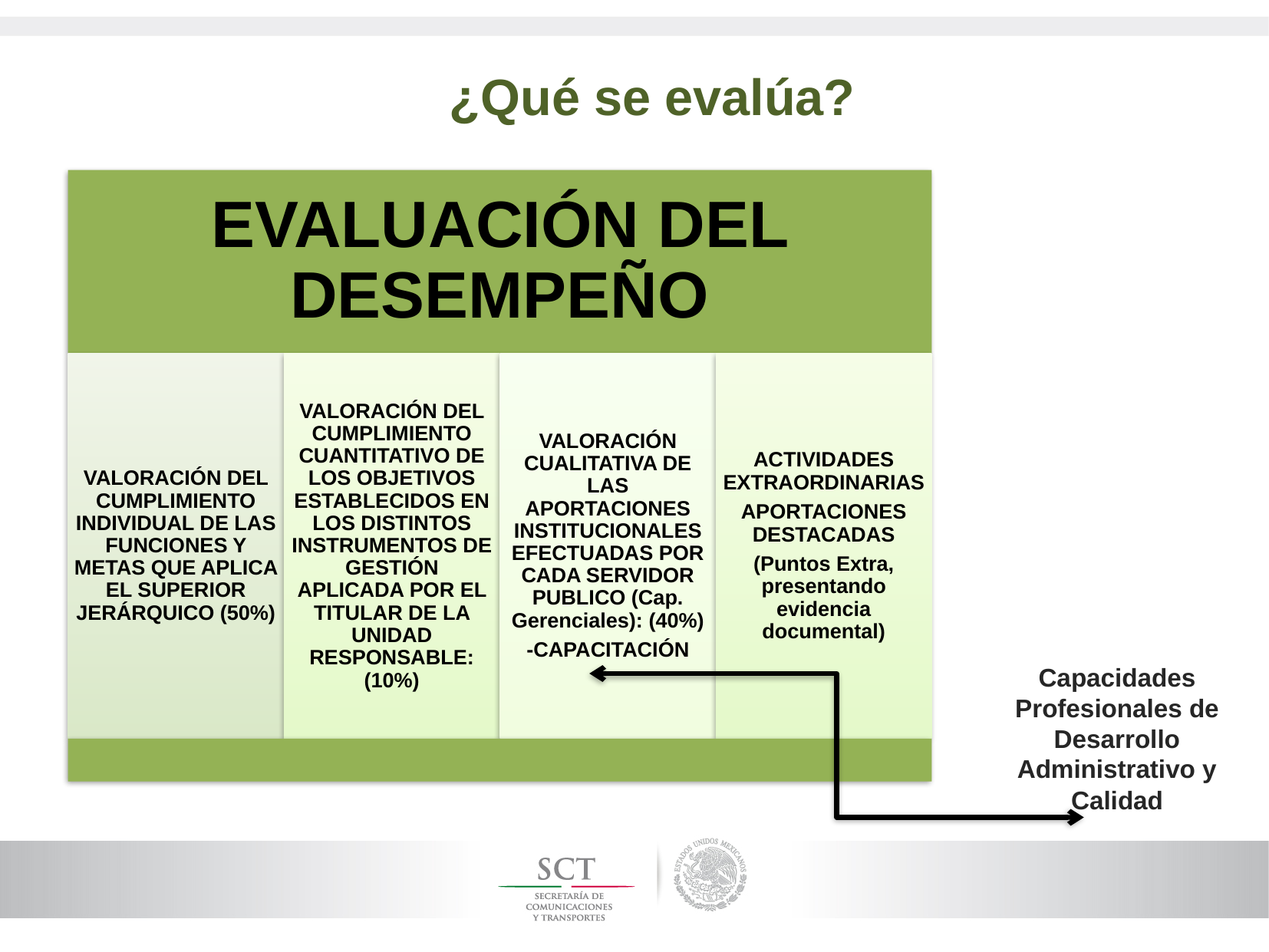

¿Qué se evalúa?
EVALUACIÓN DEL DESEMPEÑO
VALORACIÓN DEL CUMPLIMIENTO INDIVIDUAL DE LAS FUNCIONES Y METAS QUE APLICA EL SUPERIOR JERÁRQUICO (50%)
VALORACIÓN DEL CUMPLIMIENTO CUANTITATIVO DE LOS OBJETIVOS ESTABLECIDOS EN LOS DISTINTOS INSTRUMENTOS DE GESTIÓN APLICADA POR EL TITULAR DE LA UNIDAD RESPONSABLE: (10%)
VALORACIÓN CUALITATIVA DE LAS APORTACIONES INSTITUCIONALES EFECTUADAS POR CADA SERVIDOR PUBLICO (Cap. Gerenciales): (40%)
-CAPACITACIÓN
ACTIVIDADES EXTRAORDINARIAS
APORTACIONES DESTACADAS
(Puntos Extra, presentando evidencia documental)
Capacidades Profesionales de Desarrollo Administrativo y Calidad